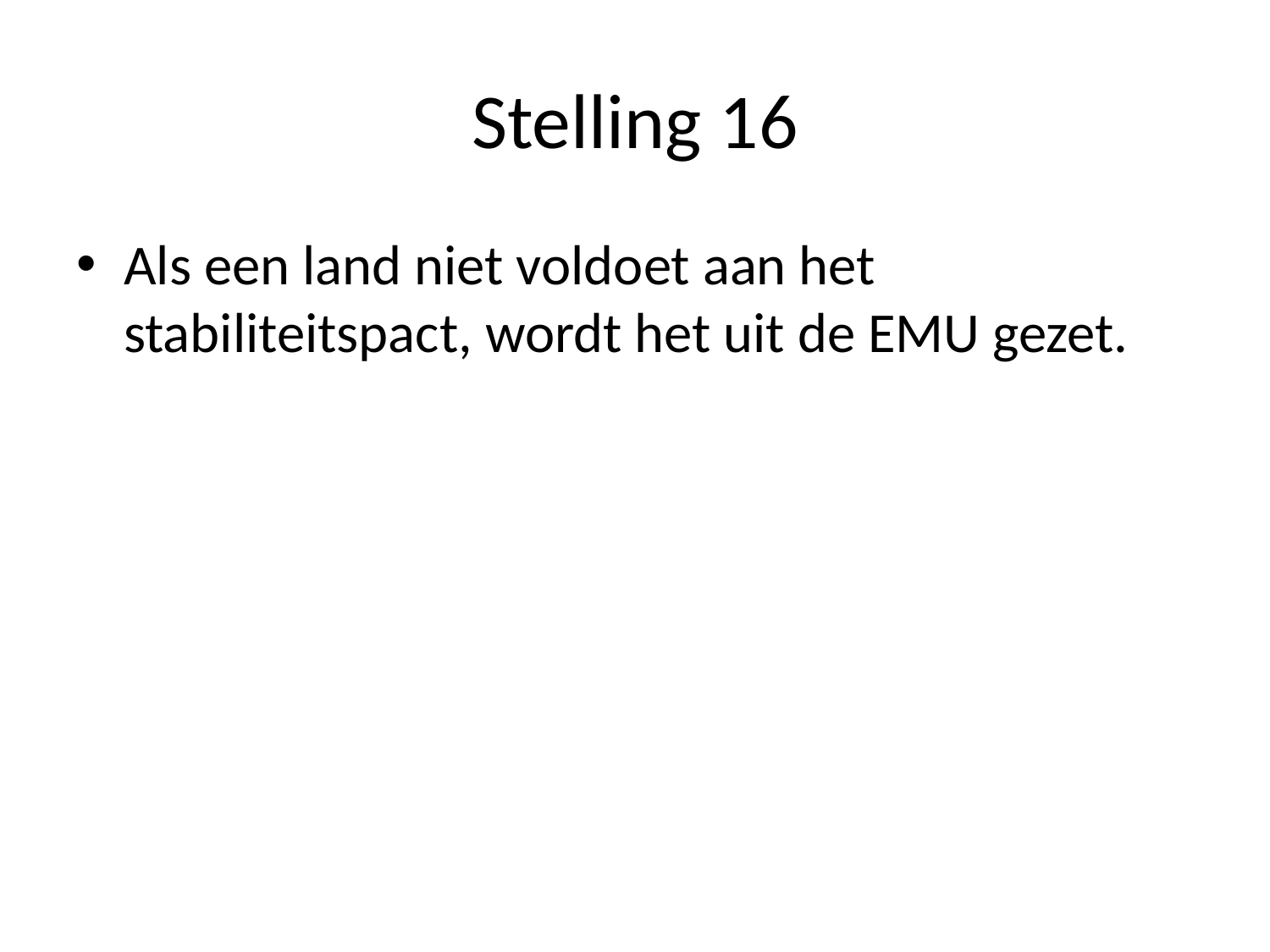

# Stelling 16
Als een land niet voldoet aan het stabiliteitspact, wordt het uit de EMU gezet.